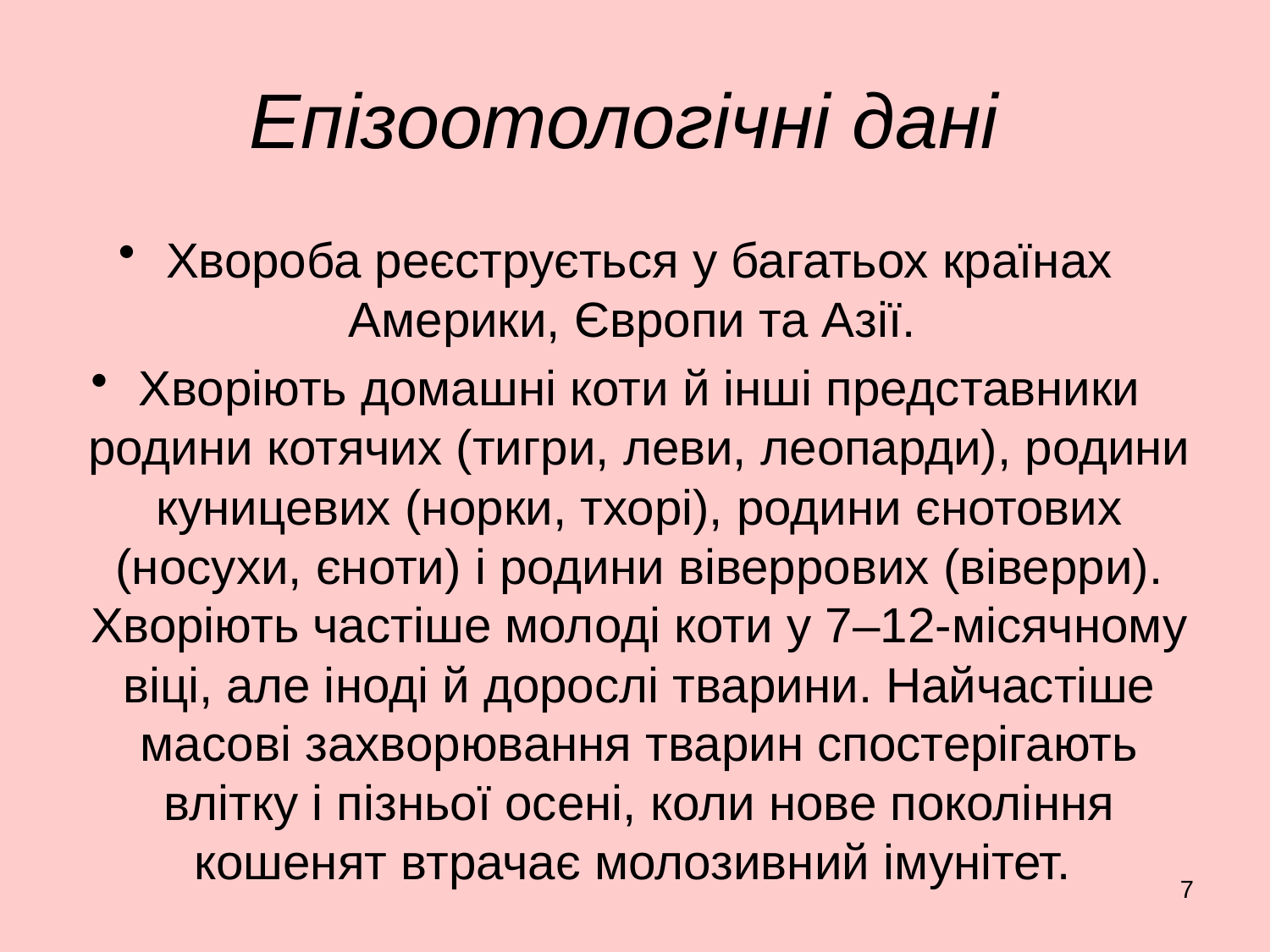

# Епізоотологічні дані
Хвороба реєструється у багатьох країнах Америки, Європи та Азії.
Хворіють домашні коти й інші представники родини котячих (тигри, леви, леопарди), родини куницевих (норки, тхорі), родини єнотових (носухи, єноти) і родини віверрових (віверри). Хворіють частіше молоді коти у 7–12-місячному віці, але іноді й дорослі тварини. Найчастіше масові захворювання тварин спостерігають влітку і пізньої осені, коли нове покоління кошенят втрачає молозивний імунітет.
7